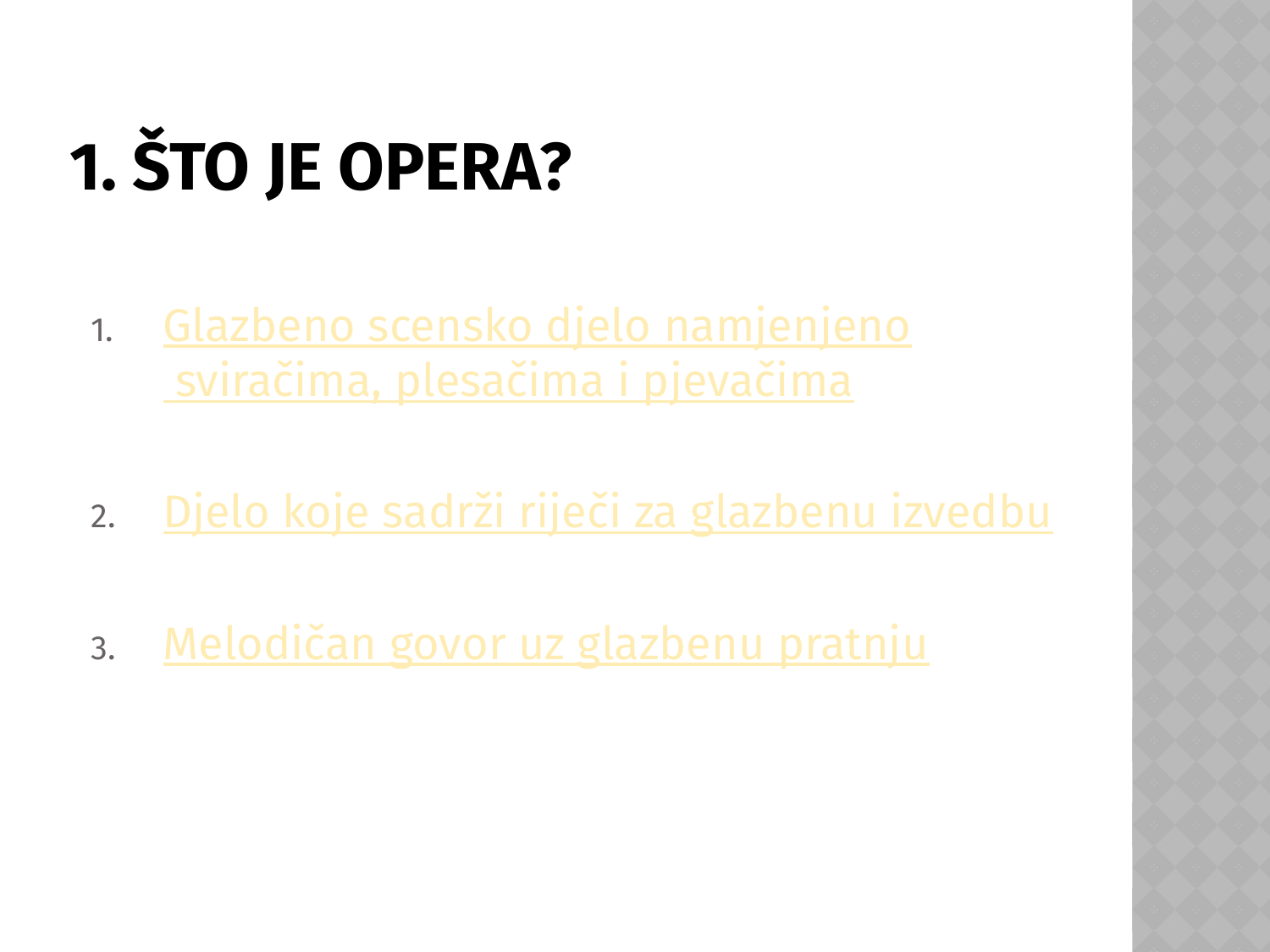

# 1. Što je opera?

Glazbeno scensko djelo namjenjeno sviračima, plesačima i pjevačima

Djelo koje sadrži riječi za glazbenu izvedbu

Melodičan govor uz glazbenu pratnju